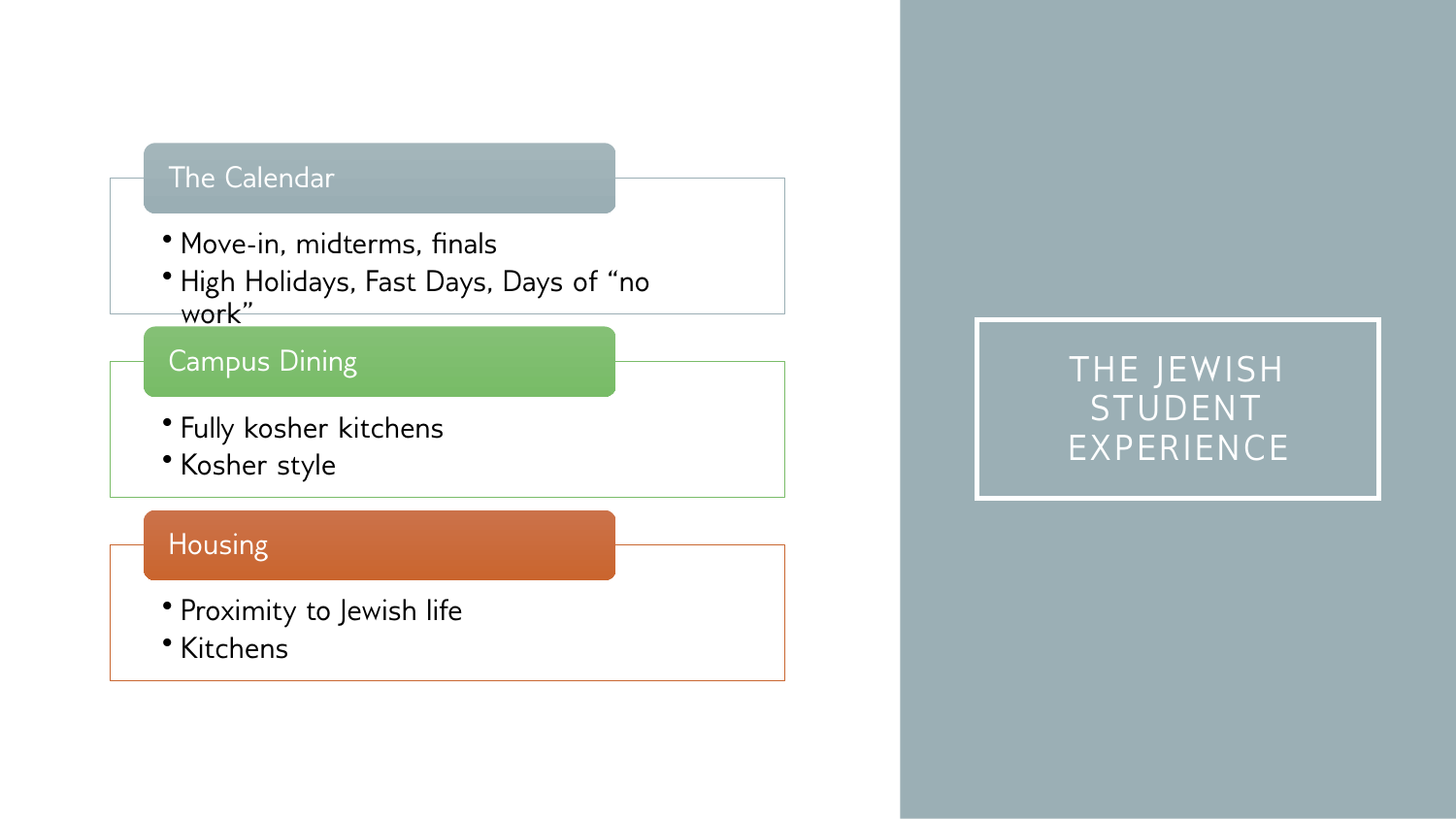

Move-in, midterms, finals
High Holidays, Fast Days, Days of “no work”
The Calendar
Fully kosher kitchens
Kosher style
Campus Dining
Proximity to Jewish life
Kitchens
Housing
# The Jewish Student Experience